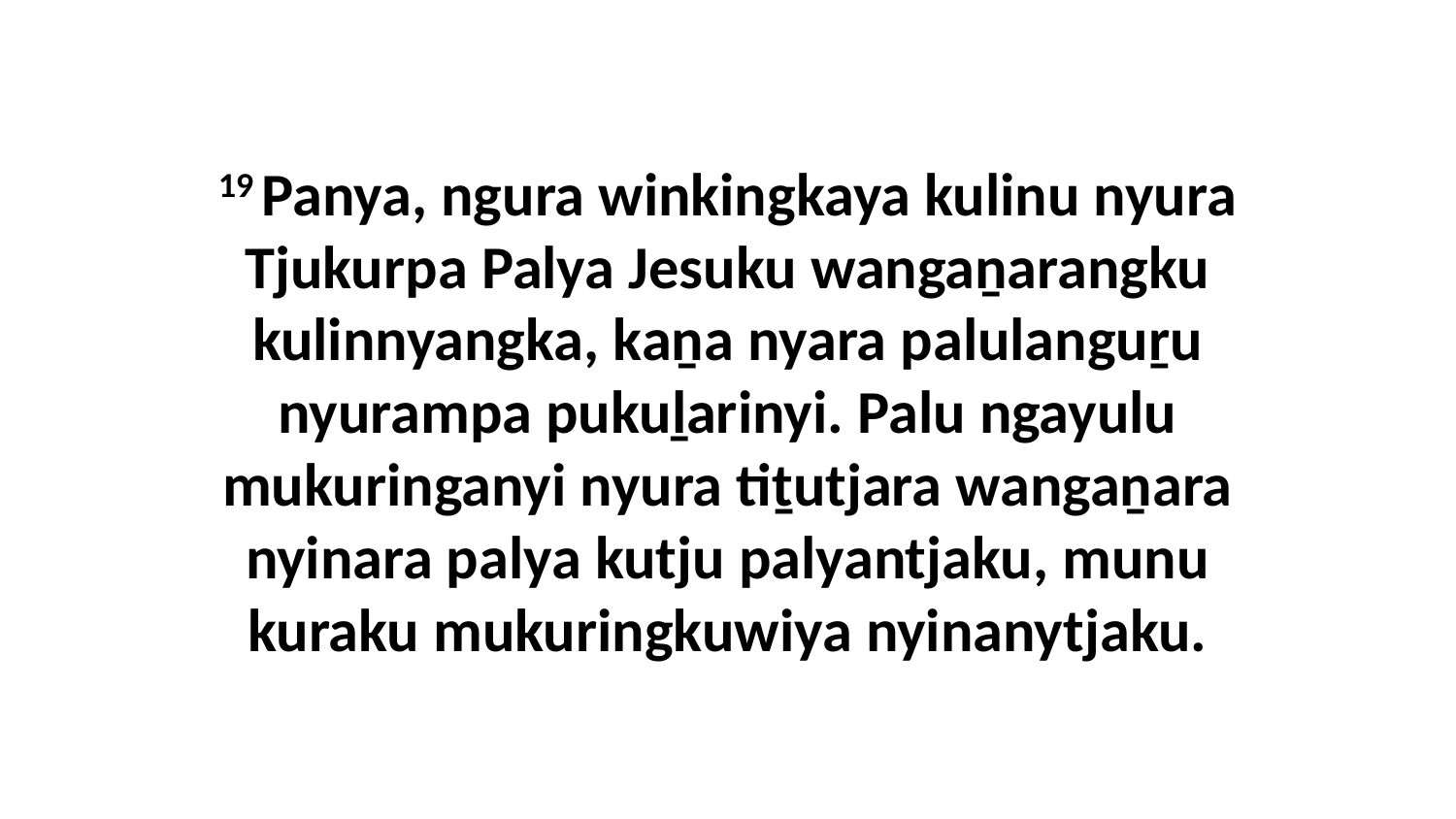

19 Panya, ngura winkingkaya kulinu nyura Tjukurpa Palya Jesuku wangaṉarangku kulinnyangka, kaṉa nyara palulanguṟu nyurampa pukuḻarinyi. Palu ngayulu mukuringanyi nyura tiṯutjara wangaṉara nyinara palya kutju palyantjaku, munu kuraku mukuringkuwiya nyinanytjaku.